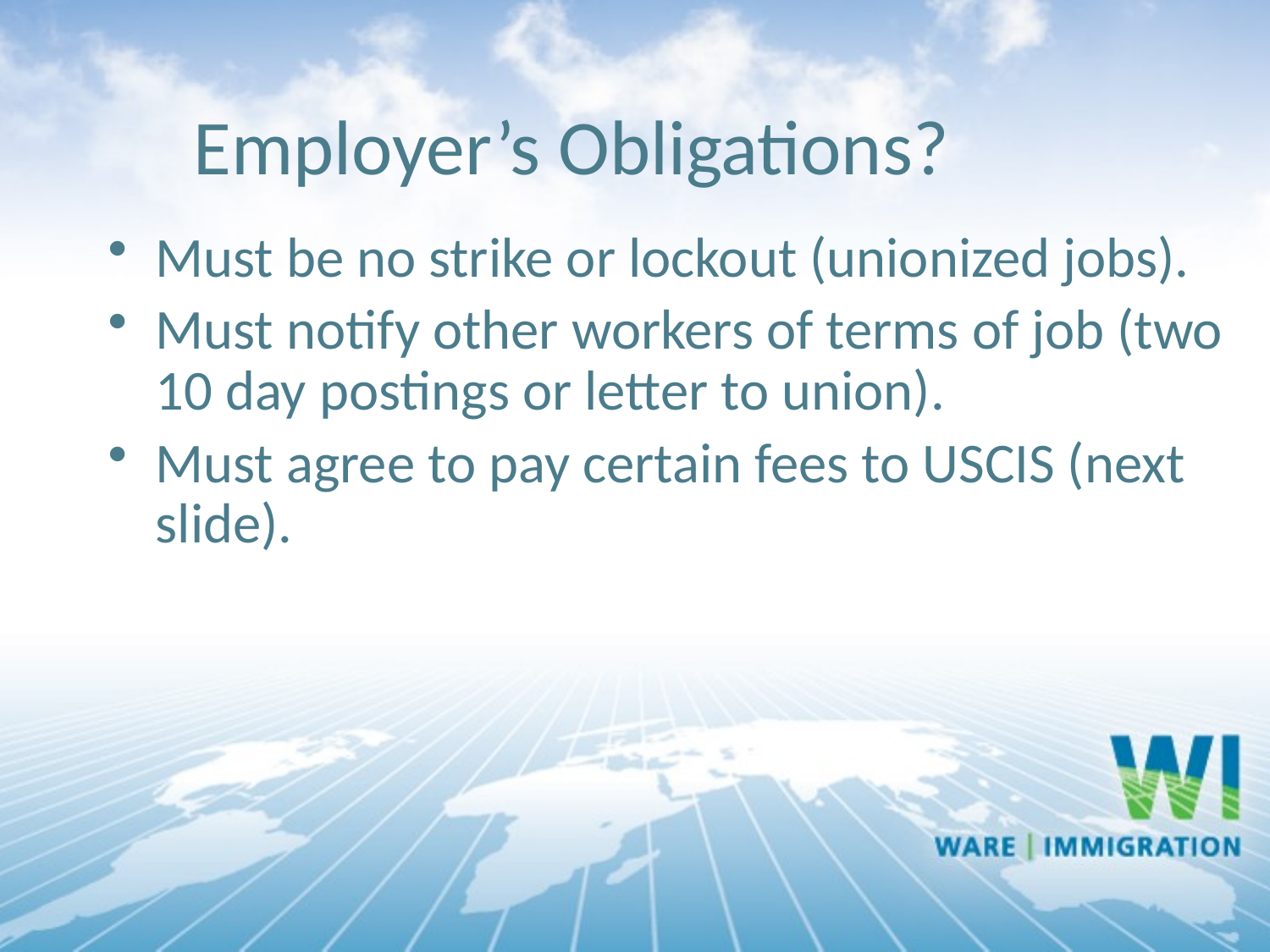

Employer’s Obligations?
Must be no strike or lockout (unionized jobs).
Must notify other workers of terms of job (two 10 day postings or letter to union).
Must agree to pay certain fees to USCIS (next slide).